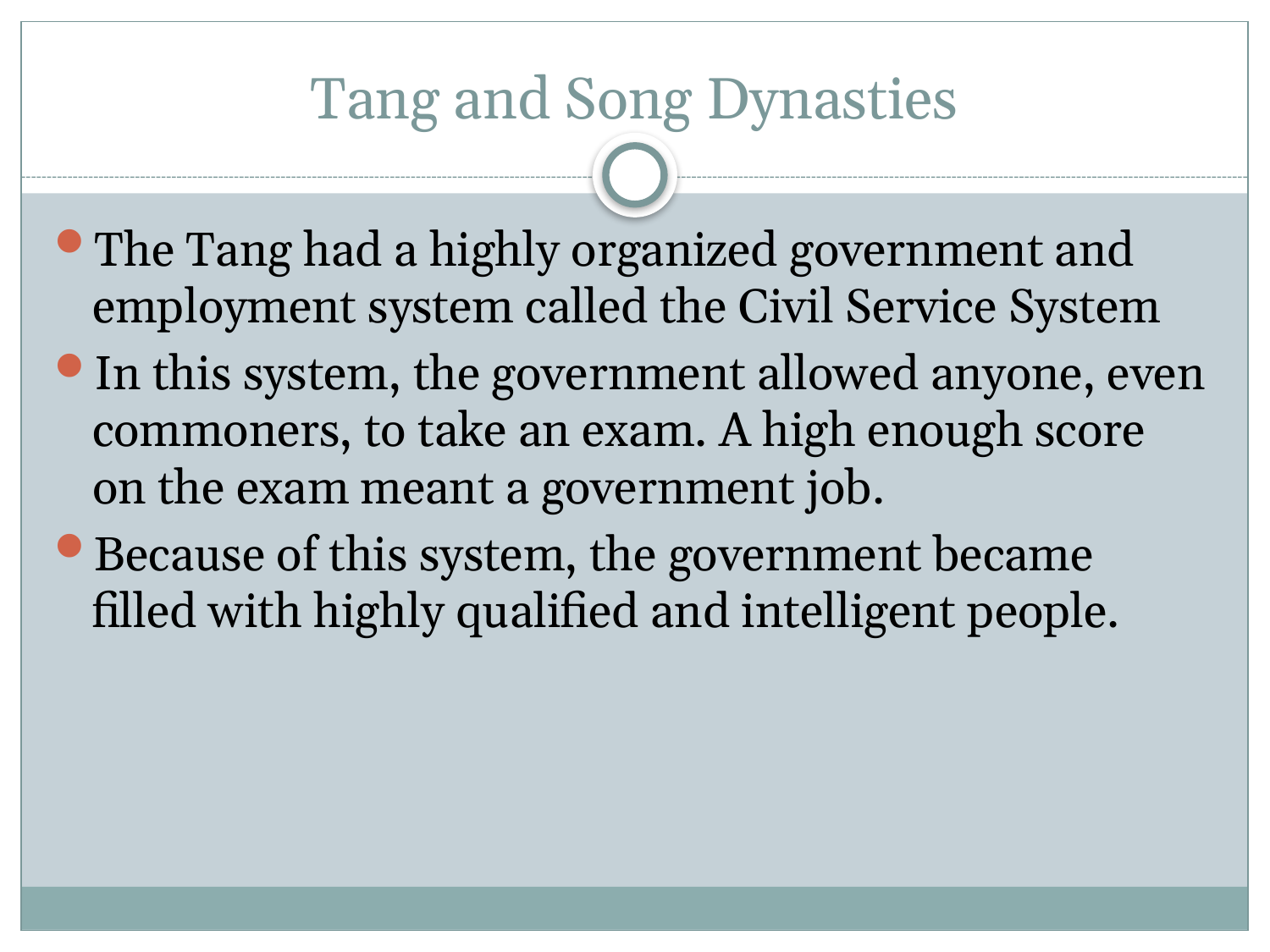

# Tang and Song Dynasties
The Tang had a highly organized government and employment system called the Civil Service System
In this system, the government allowed anyone, even commoners, to take an exam. A high enough score on the exam meant a government job.
Because of this system, the government became filled with highly qualified and intelligent people.